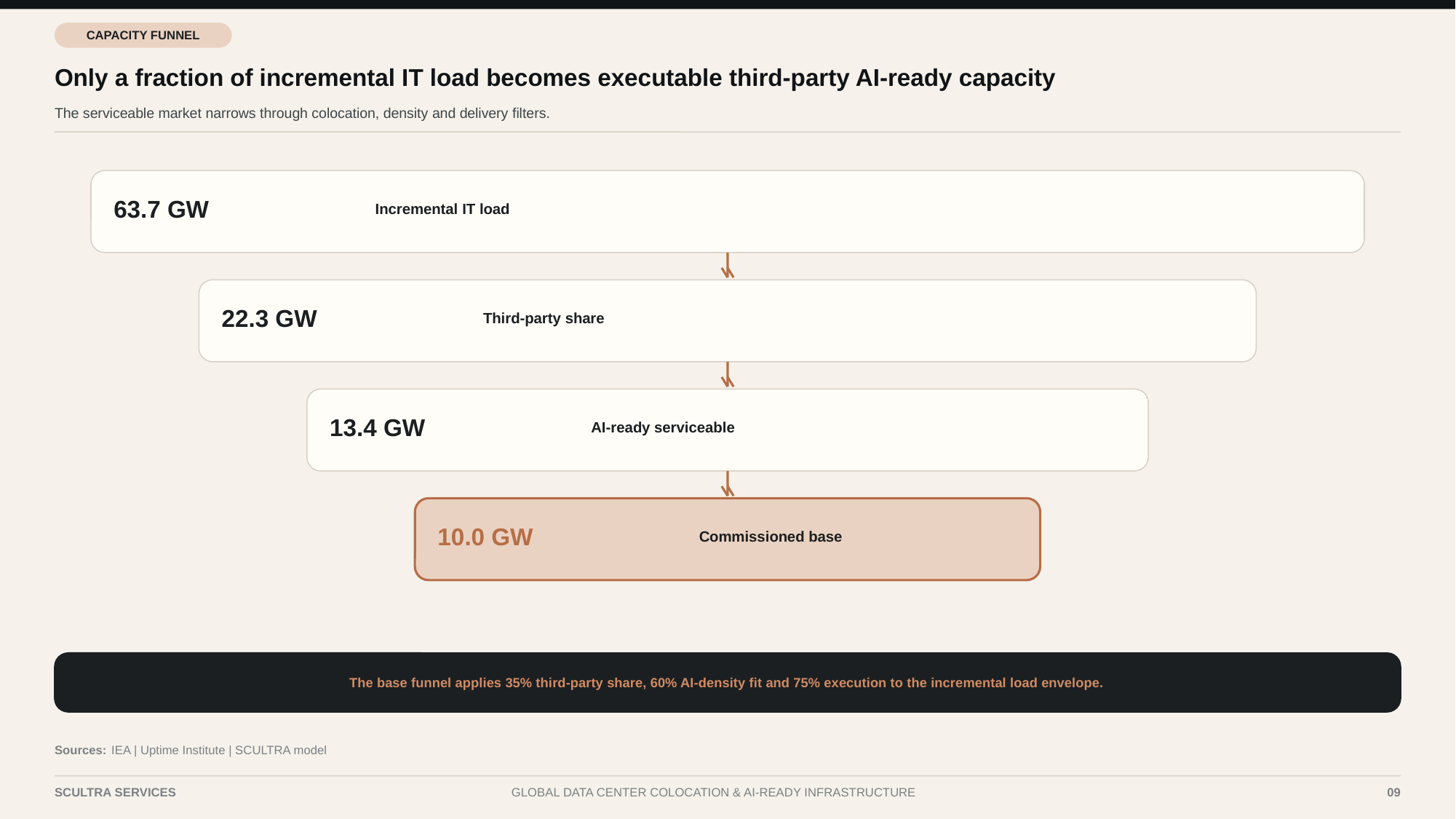

CAPACITY FUNNEL
Only a fraction of incremental IT load becomes executable third-party AI-ready capacity
The serviceable market narrows through colocation, density and delivery filters.

63.7 GW
Incremental IT load

22.3 GW
Third-party share

13.4 GW
AI-ready serviceable

10.0 GW
Commissioned base

The base funnel applies 35% third-party share, 60% AI-density fit and 75% execution to the incremental load envelope.
Sources:
IEA | Uptime Institute | SCULTRA model

SCULTRA SERVICES
GLOBAL DATA CENTER COLOCATION & AI-READY INFRASTRUCTURE
09